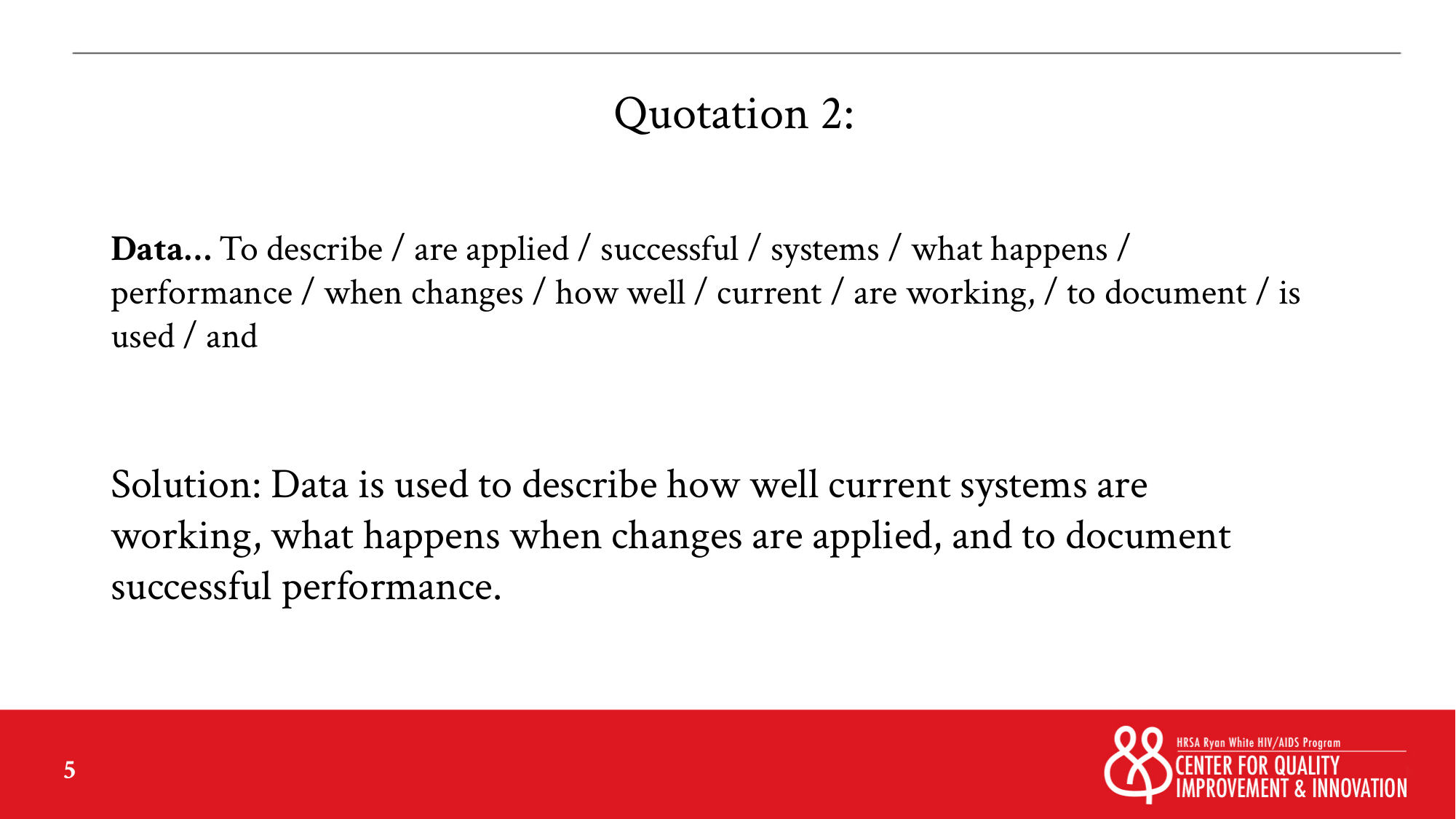

# Quotation 2:
Data… To describe / are applied / successful / systems / what happens / performance / when changes / how well / current / are working, / to document / is used / and

Solution: Data is used to describe how well current systems are working, what happens when changes are applied, and to document successful performance.